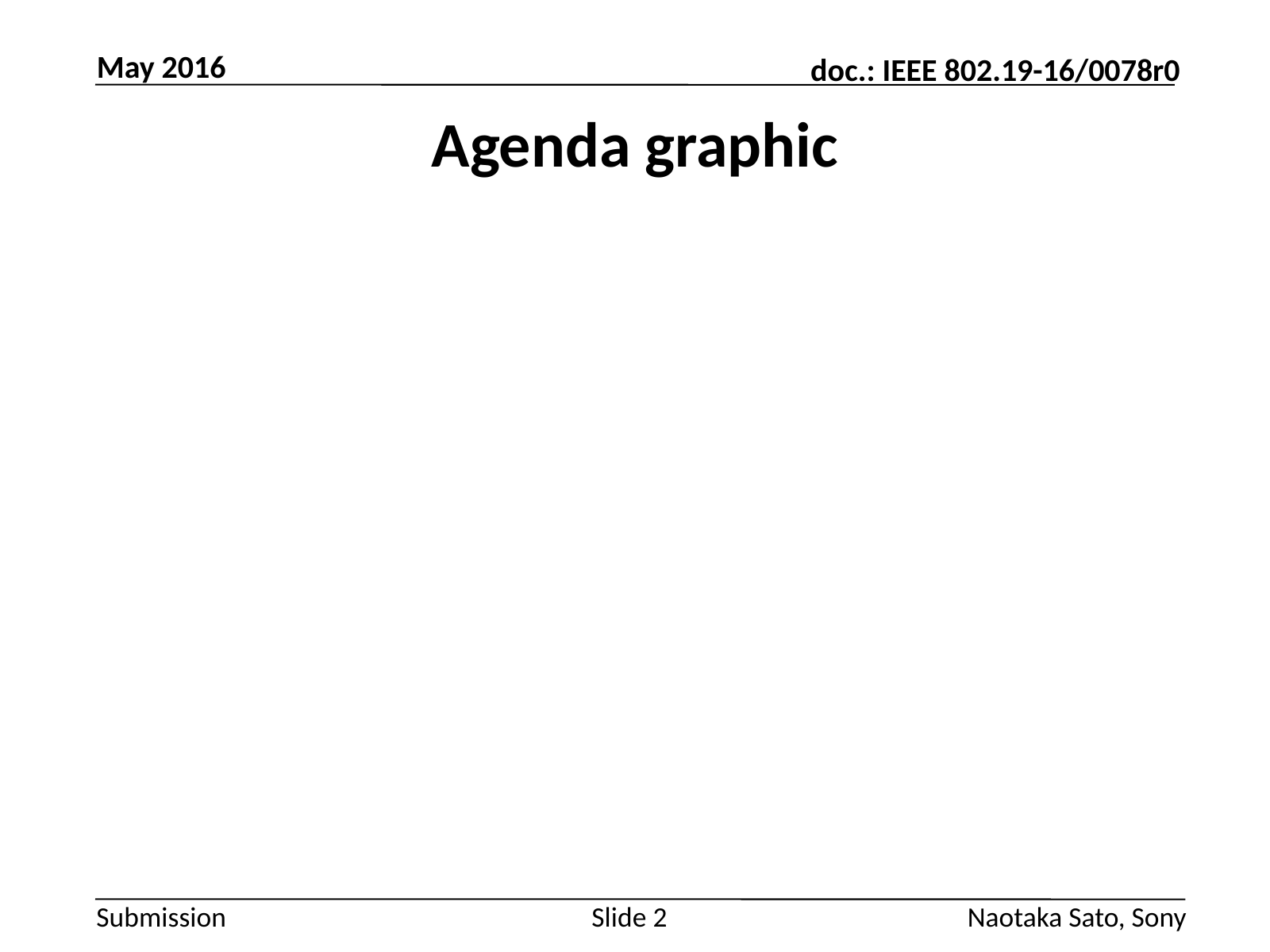

May 2016
# Agenda graphic

Slide 2
Naotaka Sato, Sony